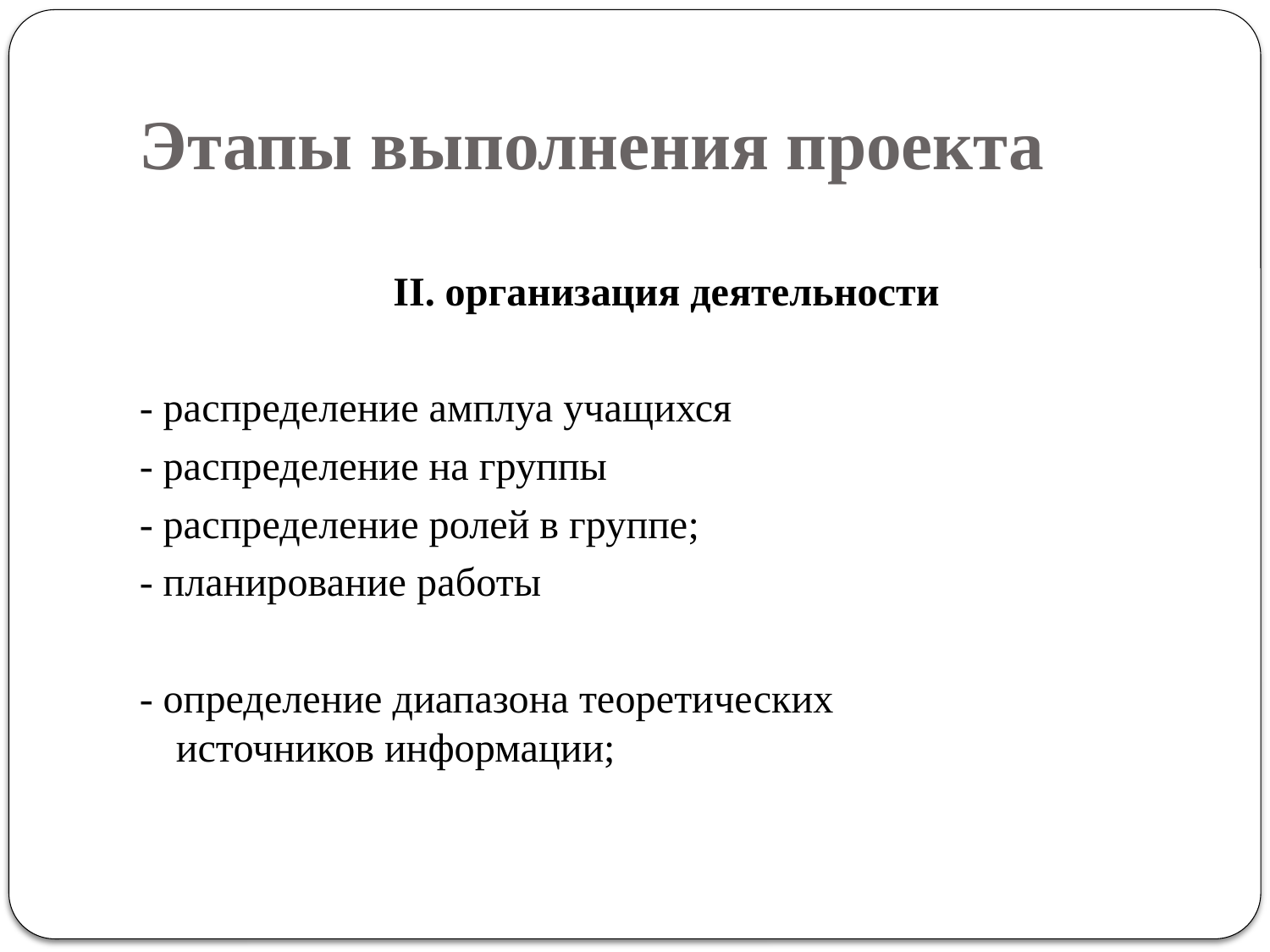

# Этапы выполнения проекта
 ​
II. организация деятельности​
 ​
- распределение амплуа учащихся​
- распределение на группы
- распределение ролей в группе;​
- планирование работы ​
 ​
- определение диапазона теоретических источников информации; ​
​